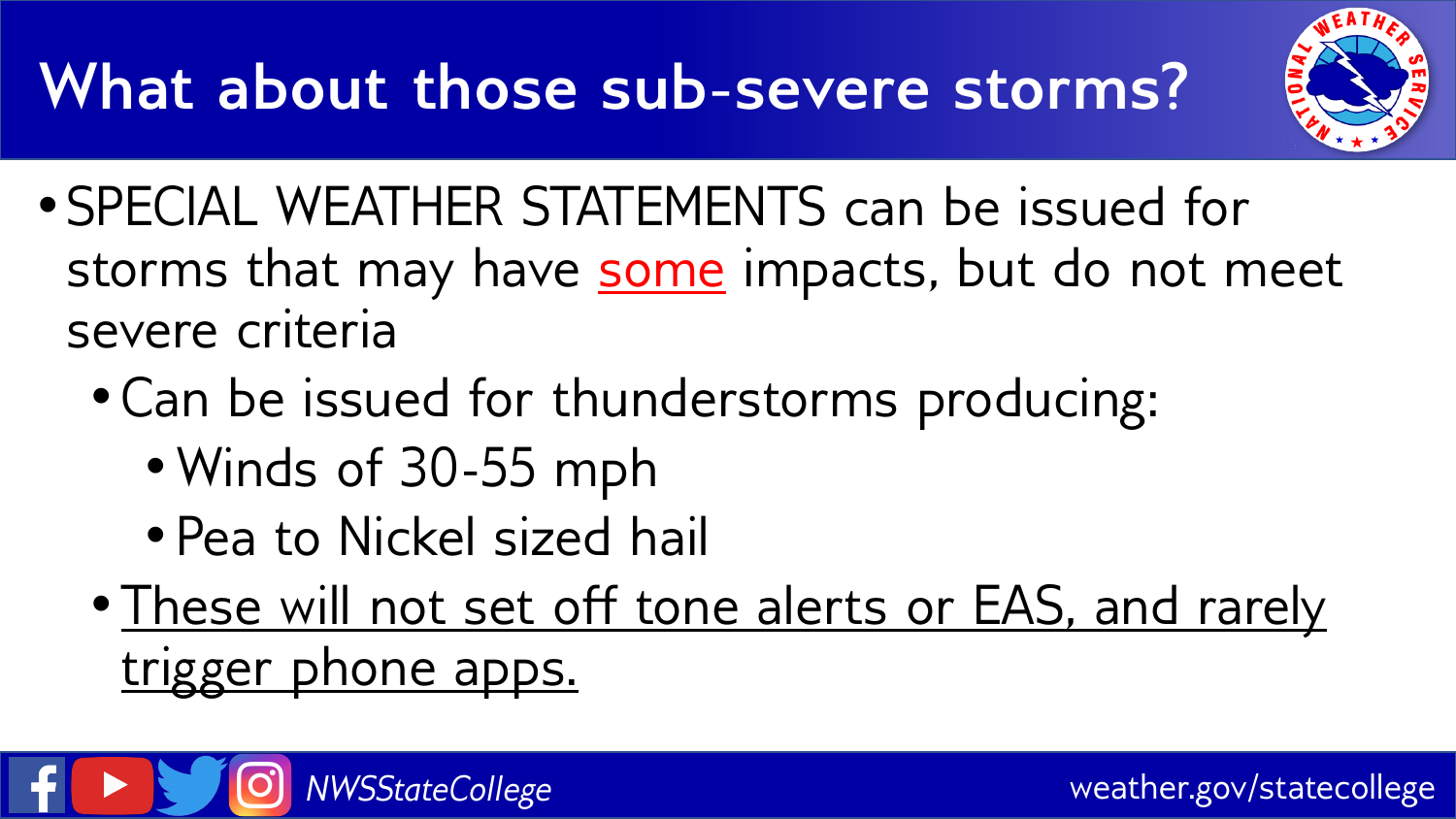

# What about those sub-severe storms?
SPECIAL WEATHER STATEMENTS can be issued for storms that may have some impacts, but do not meet severe criteria
Can be issued for thunderstorms producing:
Winds of 30-55 mph
Pea to Nickel sized hail
These will not set off tone alerts or EAS, and rarely trigger phone apps.